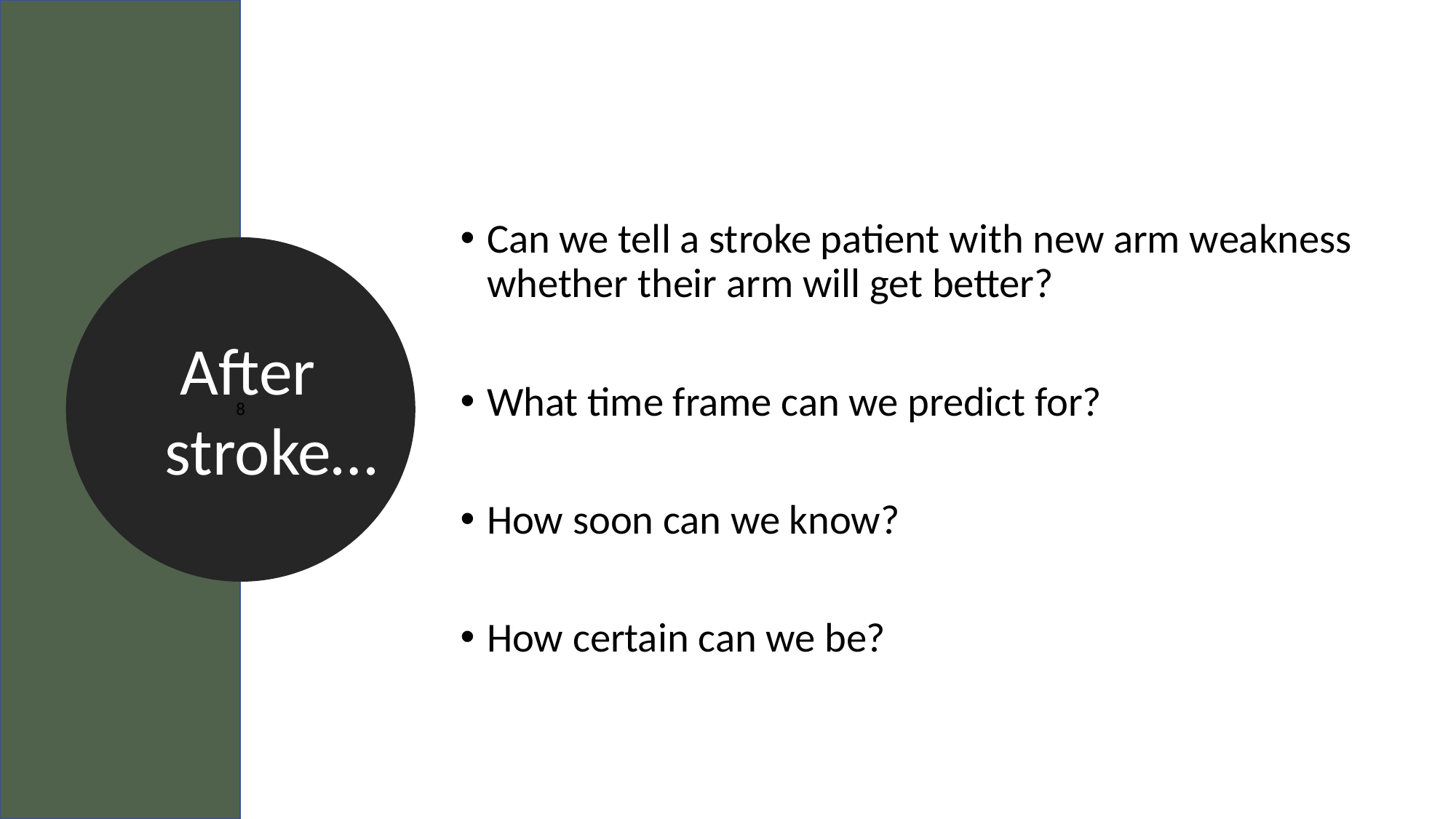

Can we tell a stroke patient with new arm weakness whether their arm will get better?

What time frame can we predict for?

How soon can we know?

How certain can we be?

8
       After
      stroke…